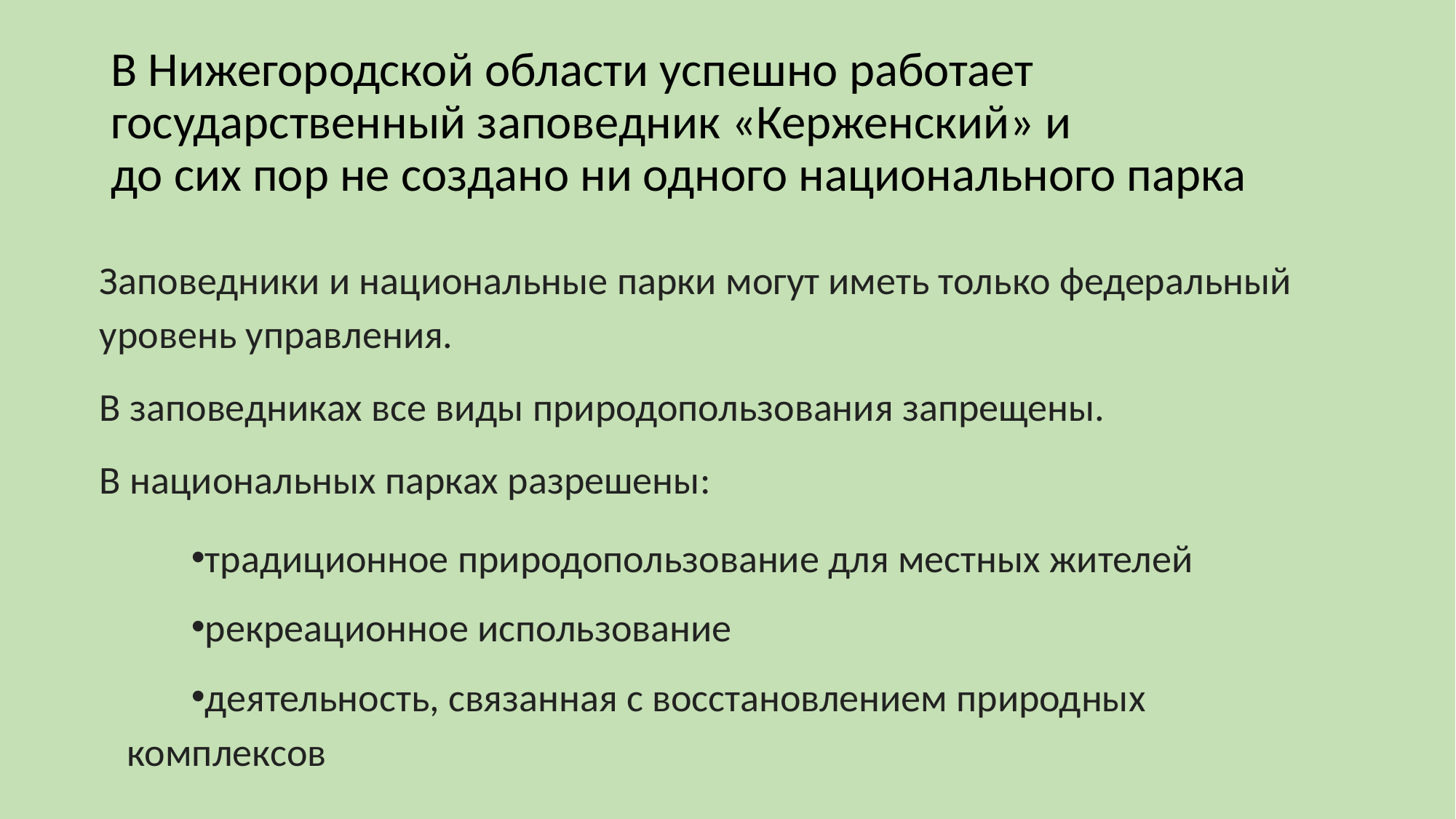

# В Нижегородской области успешно работает государственный заповедник «Керженский» и до сих пор не создано ни одного национального парка
Заповедники и национальные парки могут иметь только федеральный уровень управления.
В заповедниках все виды природопользования запрещены.
В национальных парках разрешены:
традиционное природопользование для местных жителей
рекреационное использование
деятельность, связанная с восстановлением природных комплексов